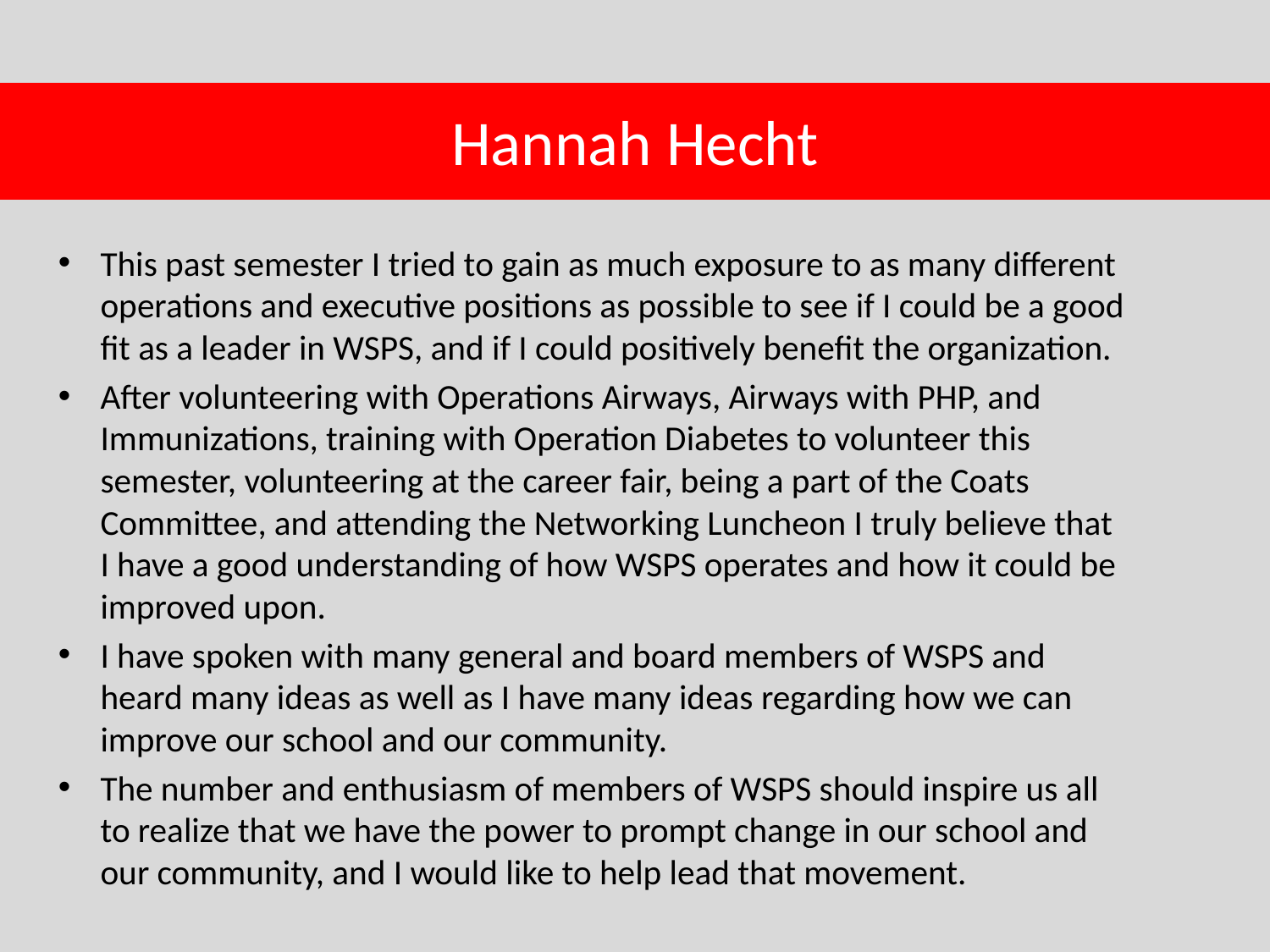

# Hannah Hecht
This past semester I tried to gain as much exposure to as many different operations and executive positions as possible to see if I could be a good fit as a leader in WSPS, and if I could positively benefit the organization.
After volunteering with Operations Airways, Airways with PHP, and Immunizations, training with Operation Diabetes to volunteer this semester, volunteering at the career fair, being a part of the Coats Committee, and attending the Networking Luncheon I truly believe that I have a good understanding of how WSPS operates and how it could be improved upon.
I have spoken with many general and board members of WSPS and heard many ideas as well as I have many ideas regarding how we can improve our school and our community.
The number and enthusiasm of members of WSPS should inspire us all to realize that we have the power to prompt change in our school and our community, and I would like to help lead that movement.